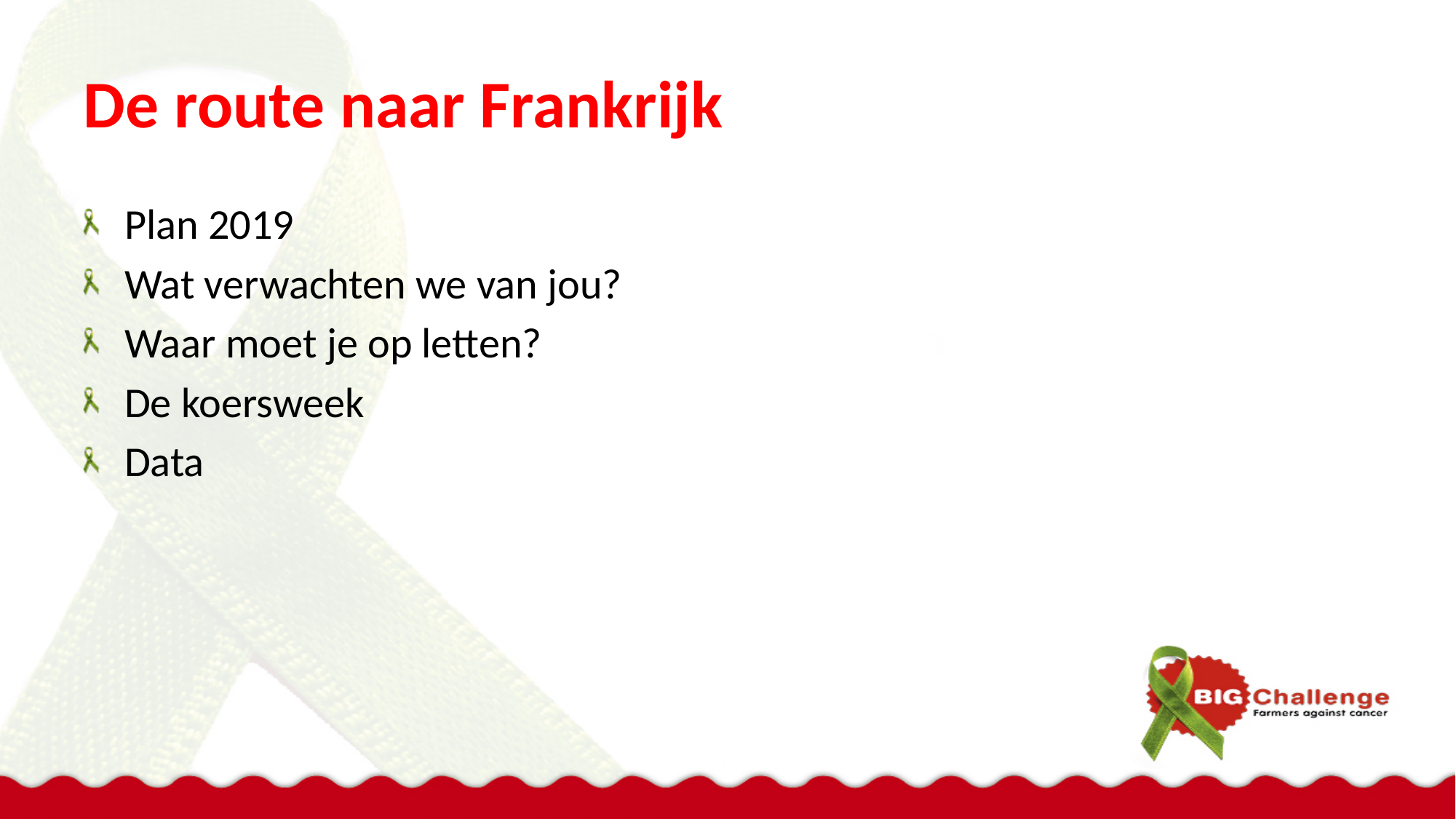

# De route naar Frankrijk
Plan 2019
Wat verwachten we van jou?
Waar moet je op letten?
De koersweek
Data